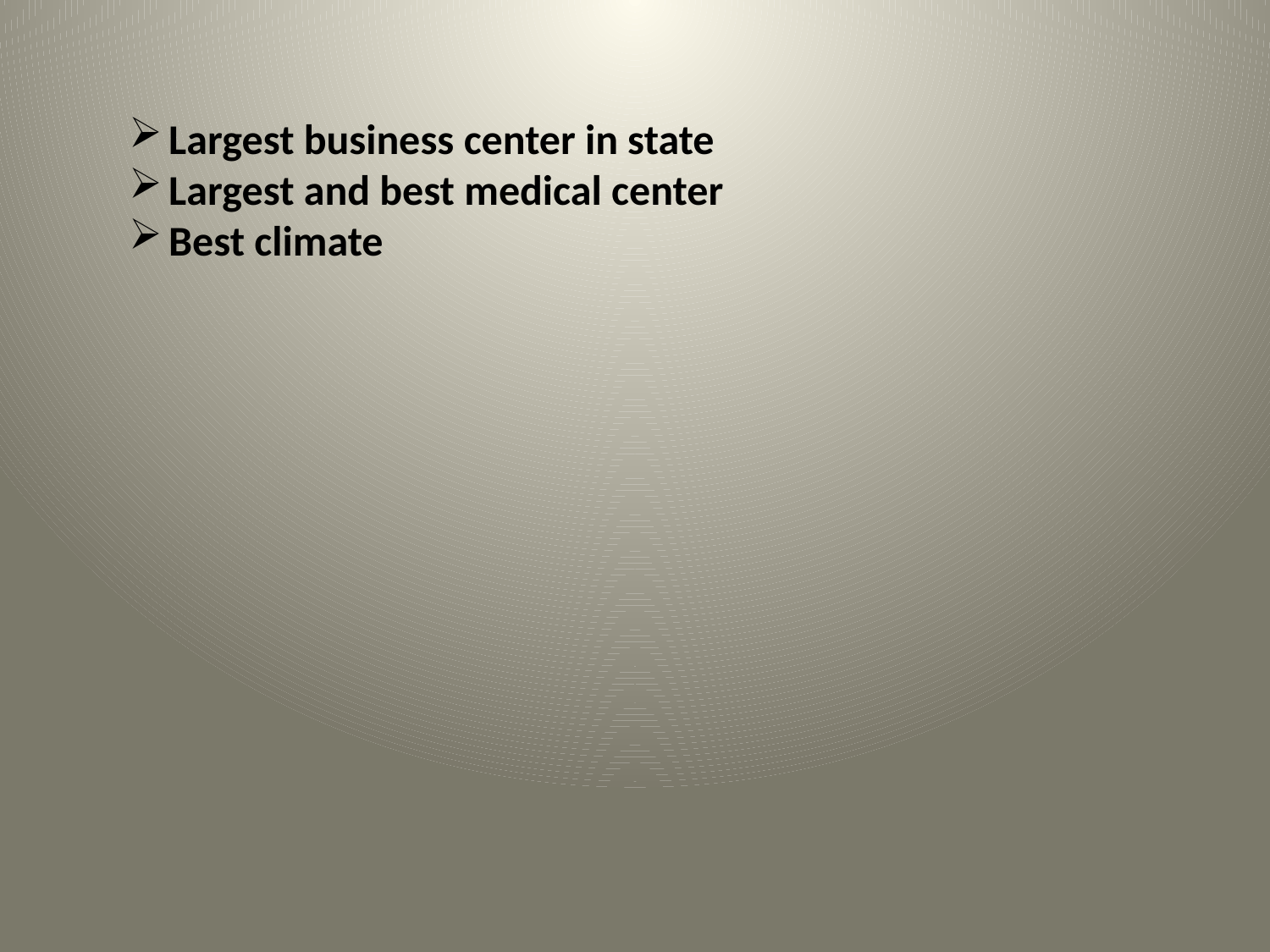

Largest business center in state
Largest and best medical center
Best climate